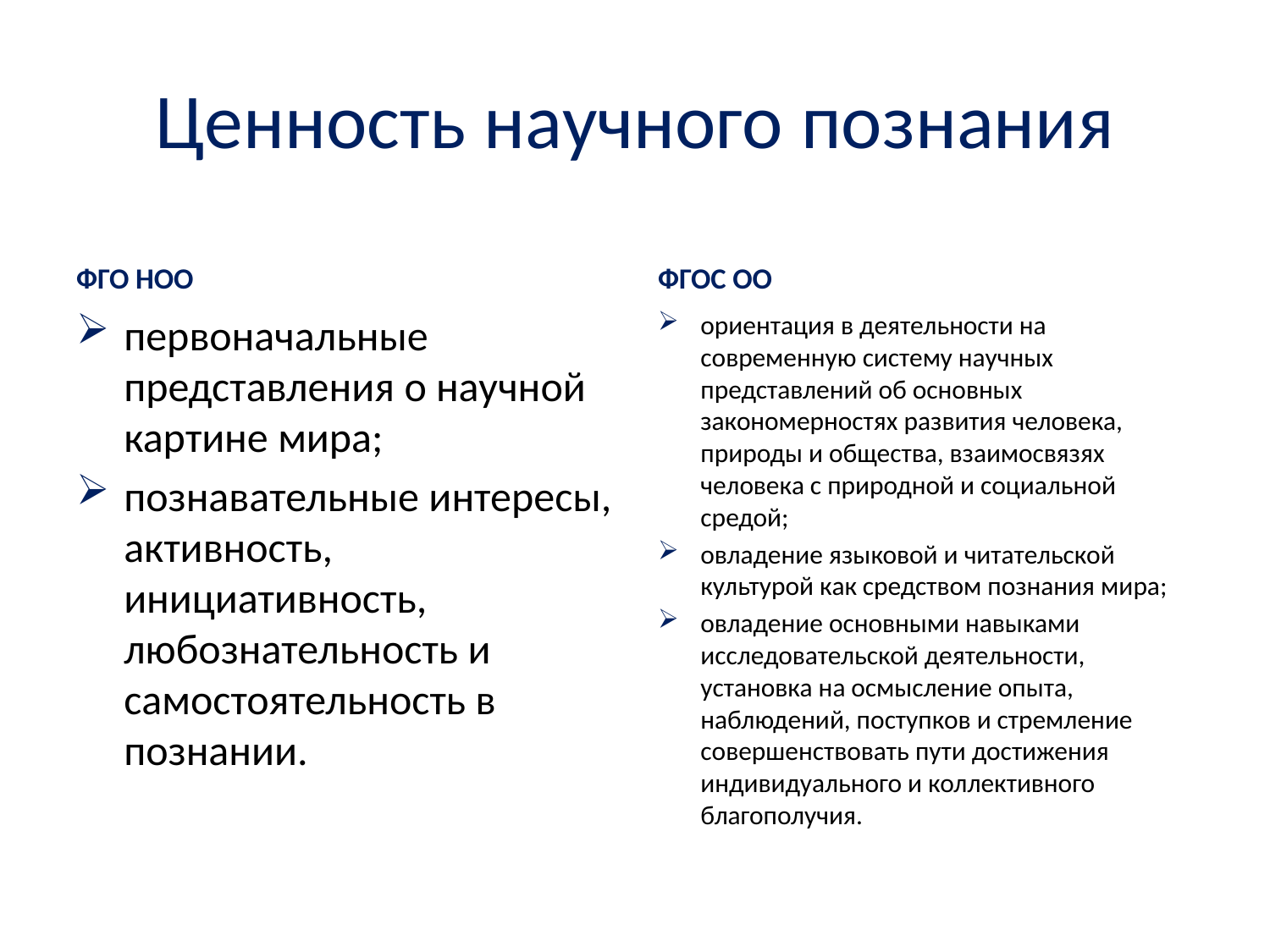

# Ценность научного познания

ФГО НОО

ФГОС ОО

первоначальные представления о научной картине мира;
познавательные интересы, активность, инициативность, любознательность и самостоятельность в познании.

ориентация в деятельности на современную систему научных представлений об основных закономерностях развития человека, природы и общества, взаимосвязях человека с природной и социальной средой;
овладение языковой и читательской культурой как средством познания мира;
овладение основными навыками исследовательской деятельности, установка на осмысление опыта, наблюдений, поступков и стремление совершенствовать пути достижения индивидуального и коллективного благополучия.